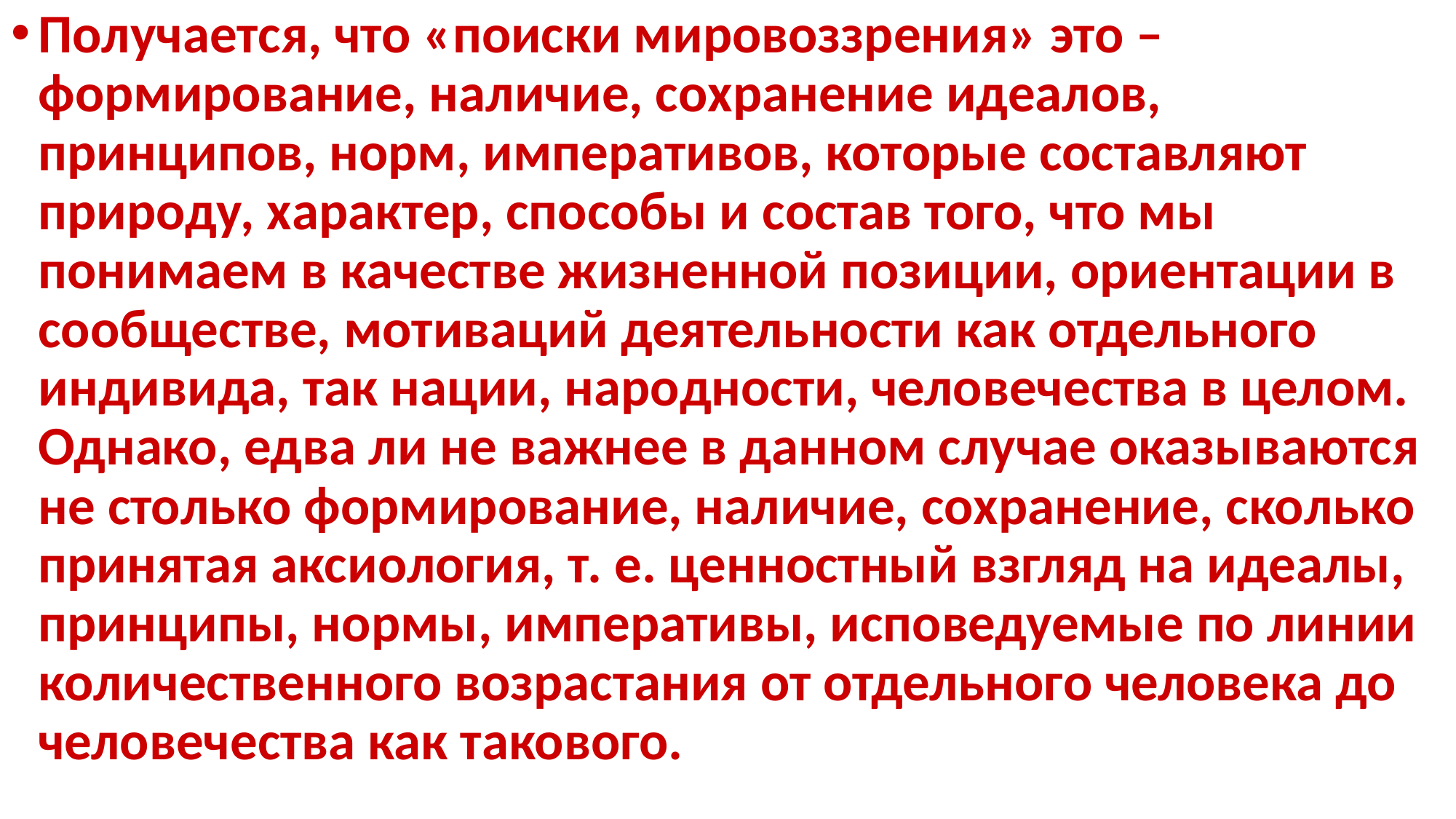

Получается, что «поиски мировоззрения» это – формирование, наличие, сохранение идеалов, принципов, норм, императивов, которые составляют природу, характер, способы и состав того, что мы понимаем в качестве жизненной позиции, ориентации в сообществе, мотиваций деятельности как отдельного индивида, так нации, народности, человечества в целом. Однако, едва ли не важнее в данном случае оказываются не столько формирование, наличие, сохранение, сколько принятая аксиология, т. е. ценностный взгляд на идеалы, принципы, нормы, императивы, исповедуемые по линии количественного возрастания от отдельного человека до человечества как такового.